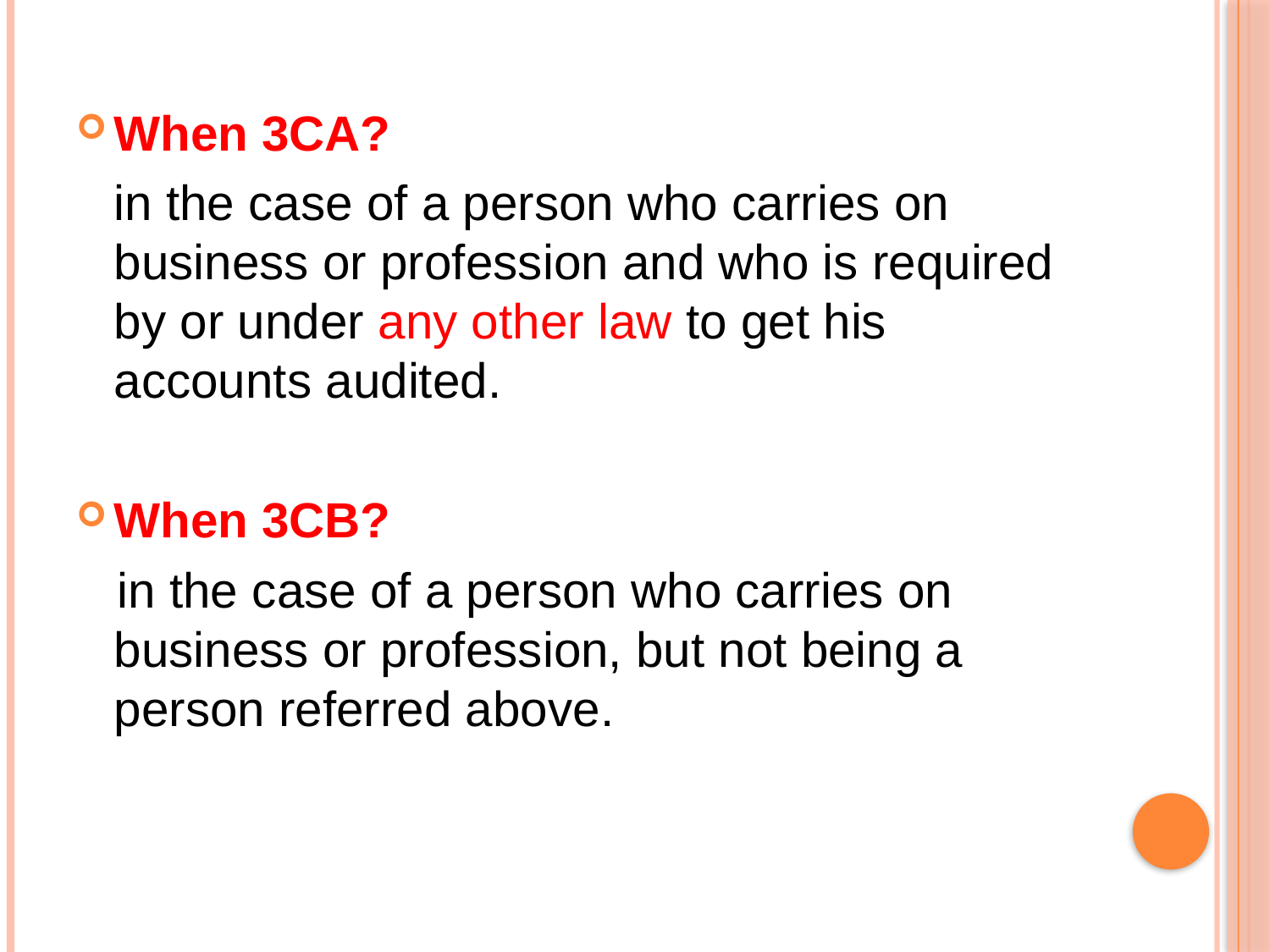

When 3CA?
	in the case of a person who carries on business or profession and who is required by or under any other law to get his accounts audited.

When 3CB?
   in the case of a person who carries on business or profession, but not being a person referred above.